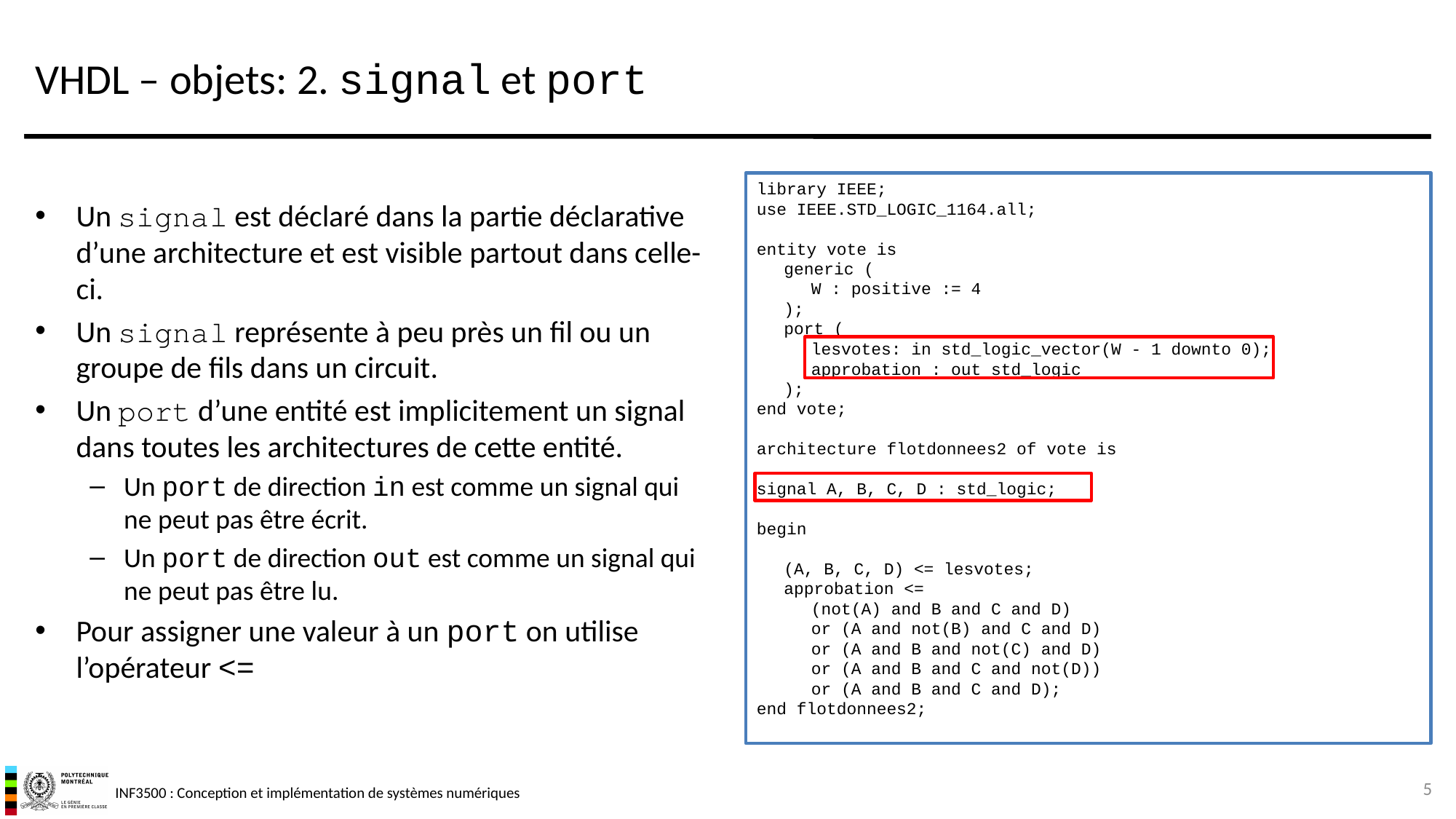

# VHDL – objets: 2. signal et port
library IEEE;
use IEEE.STD_LOGIC_1164.all;

entity vote is
	generic (
		W : positive := 4
	);
	port (
		lesvotes: in std_logic_vector(W - 1 downto 0);
		approbation : out std_logic
	);
end vote;

architecture flotdonnees2 of vote is

signal A, B, C, D : std_logic;

begin

	(A, B, C, D) <= lesvotes;
 	approbation <=
		(not(A) and B and C and D)
		or (A and not(B) and C and D)
		or (A and B and not(C) and D)
		or (A and B and C and not(D))
		or (A and B and C and D);
end flotdonnees2;

Un signal est déclaré dans la partie déclarative d’une architecture et est visible partout dans celle-ci.
Un signal représente à peu près un fil ou un groupe de fils dans un circuit.
Un port d’une entité est implicitement un signal dans toutes les architectures de cette entité.
Un port de direction in est comme un signal qui ne peut pas être écrit.
Un port de direction out est comme un signal qui ne peut pas être lu.
Pour assigner une valeur à un port on utilise l’opérateur <=

5